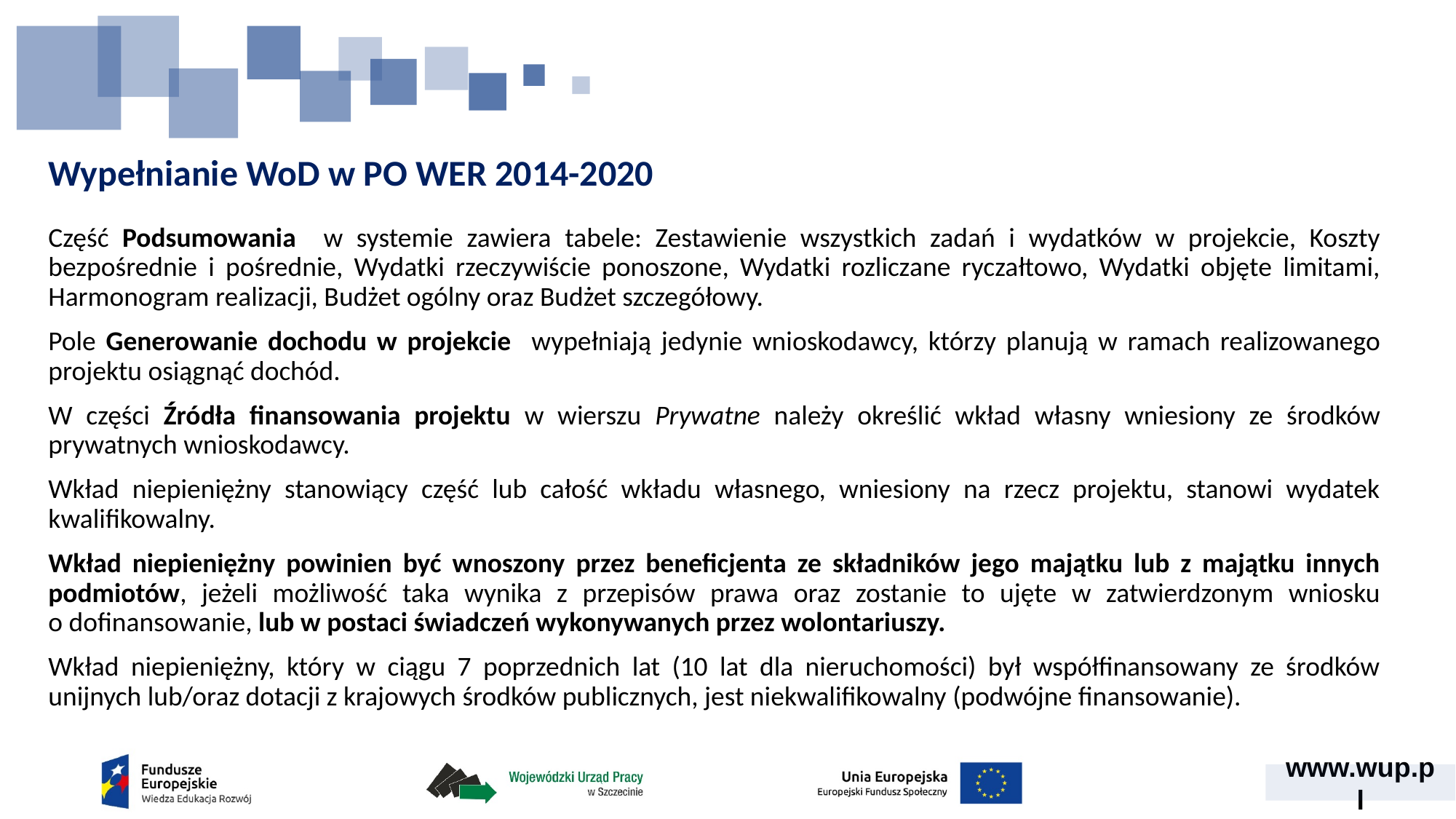

# Wypełnianie WoD w PO WER 2014-2020
Część Podsumowania  w systemie zawiera tabele: Zestawienie wszystkich zadań i wydatków w projekcie, Koszty bezpośrednie i pośrednie, Wydatki rzeczywiście ponoszone, Wydatki rozliczane ryczałtowo, Wydatki objęte limitami, Harmonogram realizacji, Budżet ogólny oraz Budżet szczegółowy.
Pole Generowanie dochodu w projekcie  wypełniają jedynie wnioskodawcy, którzy planują w ramach realizowanego projektu osiągnąć dochód.
W części Źródła finansowania projektu w wierszu Prywatne należy określić wkład własny wniesiony ze środków prywatnych wnioskodawcy.
Wkład niepieniężny stanowiący część lub całość wkładu własnego, wniesiony na rzecz projektu, stanowi wydatek kwalifikowalny.
Wkład niepieniężny powinien być wnoszony przez beneficjenta ze składników jego majątku lub z majątku innych podmiotów, jeżeli możliwość taka wynika z przepisów prawa oraz zostanie to ujęte w zatwierdzonym wniosku o dofinansowanie, lub w postaci świadczeń wykonywanych przez wolontariuszy.
Wkład niepieniężny, który w ciągu 7 poprzednich lat (10 lat dla nieruchomości) był współfinansowany ze środków unijnych lub/oraz dotacji z krajowych środków publicznych, jest niekwalifikowalny (podwójne finansowanie).